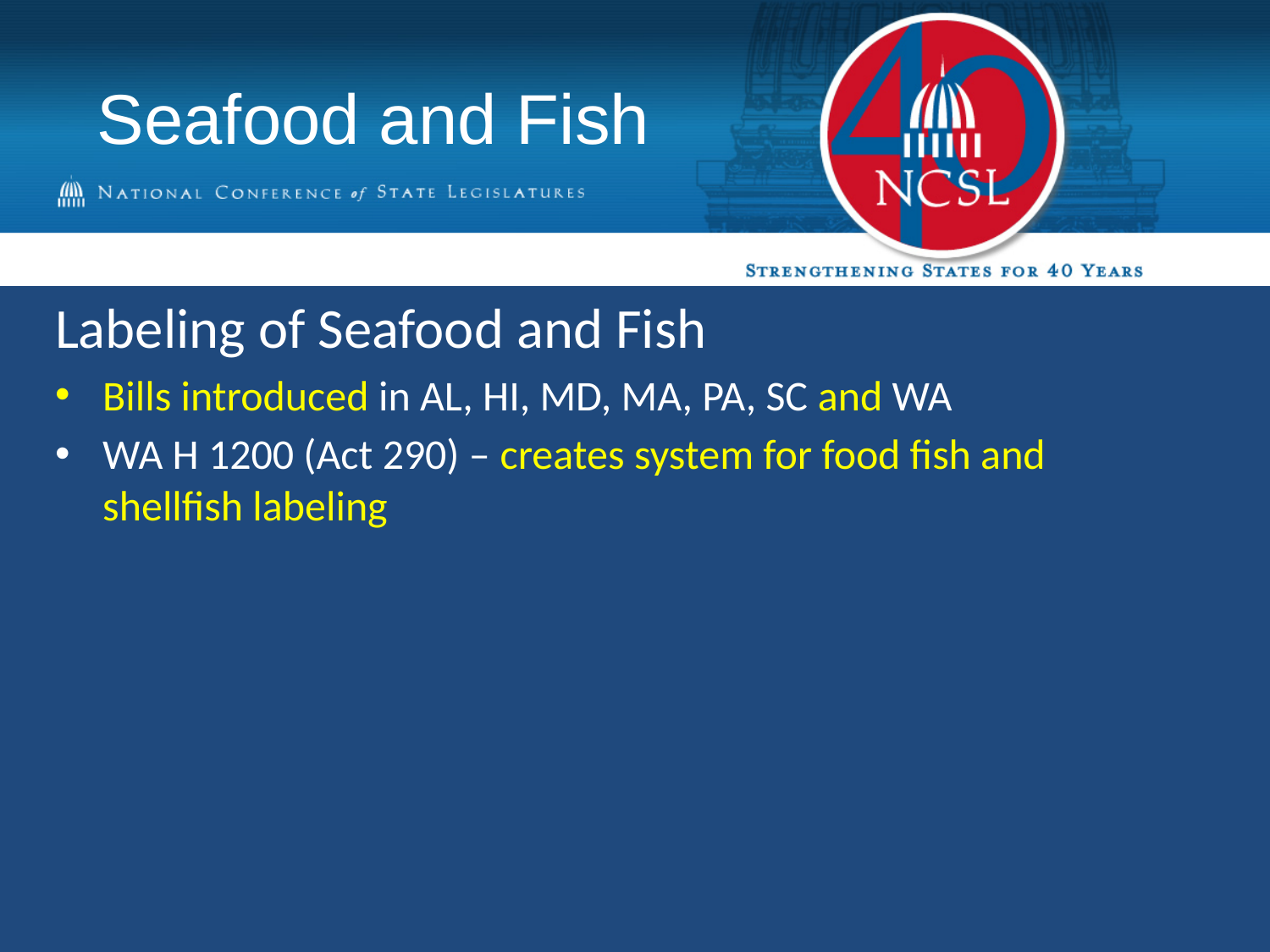

# Seafood and Fish
Labeling of Seafood and Fish
Bills introduced in AL, HI, MD, MA, PA, SC and WA
WA H 1200 (Act 290) – creates system for food fish and shellfish labeling